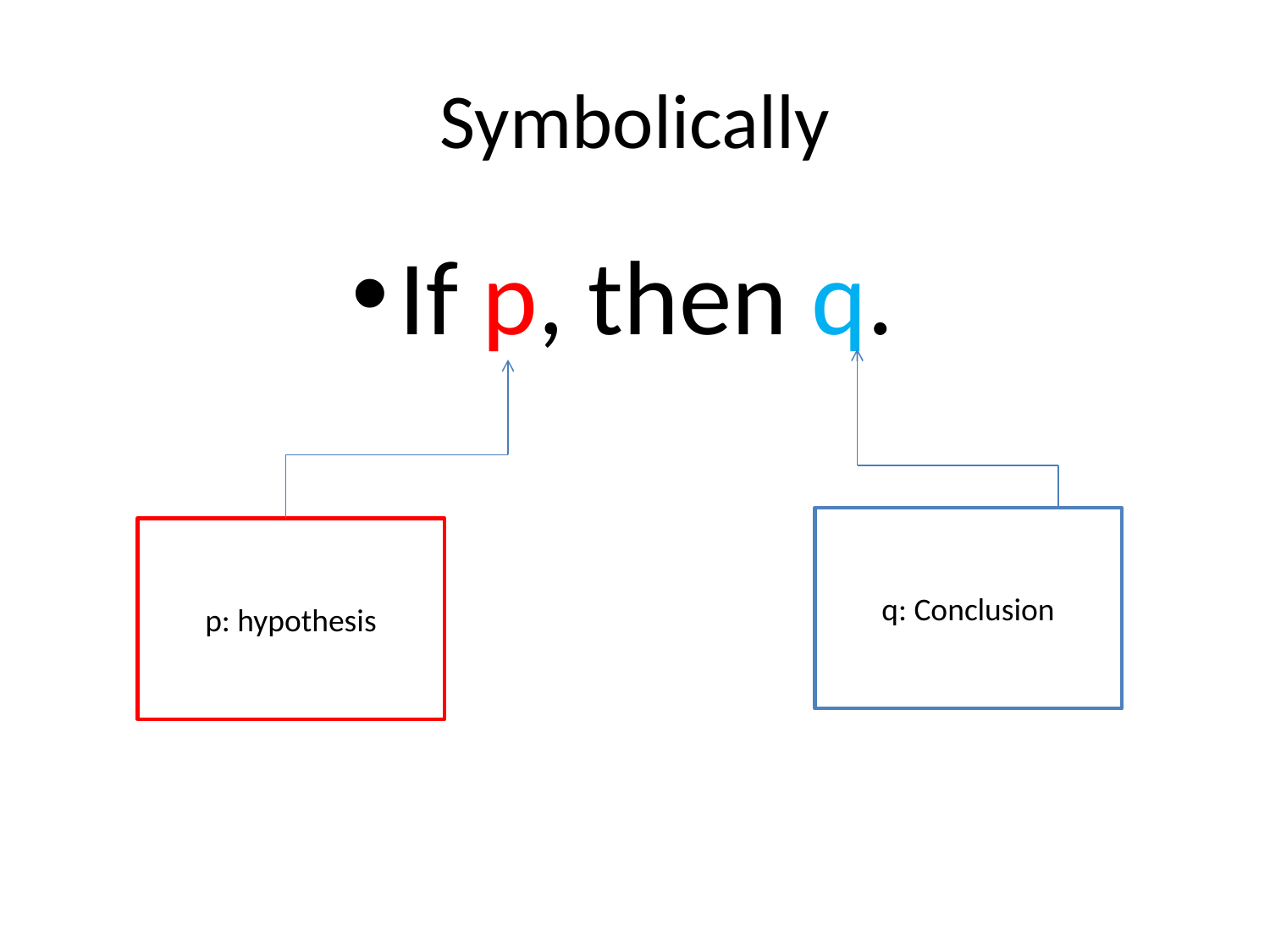

# Symbolically
If p, then q.

q: Conclusion
p: hypothesis